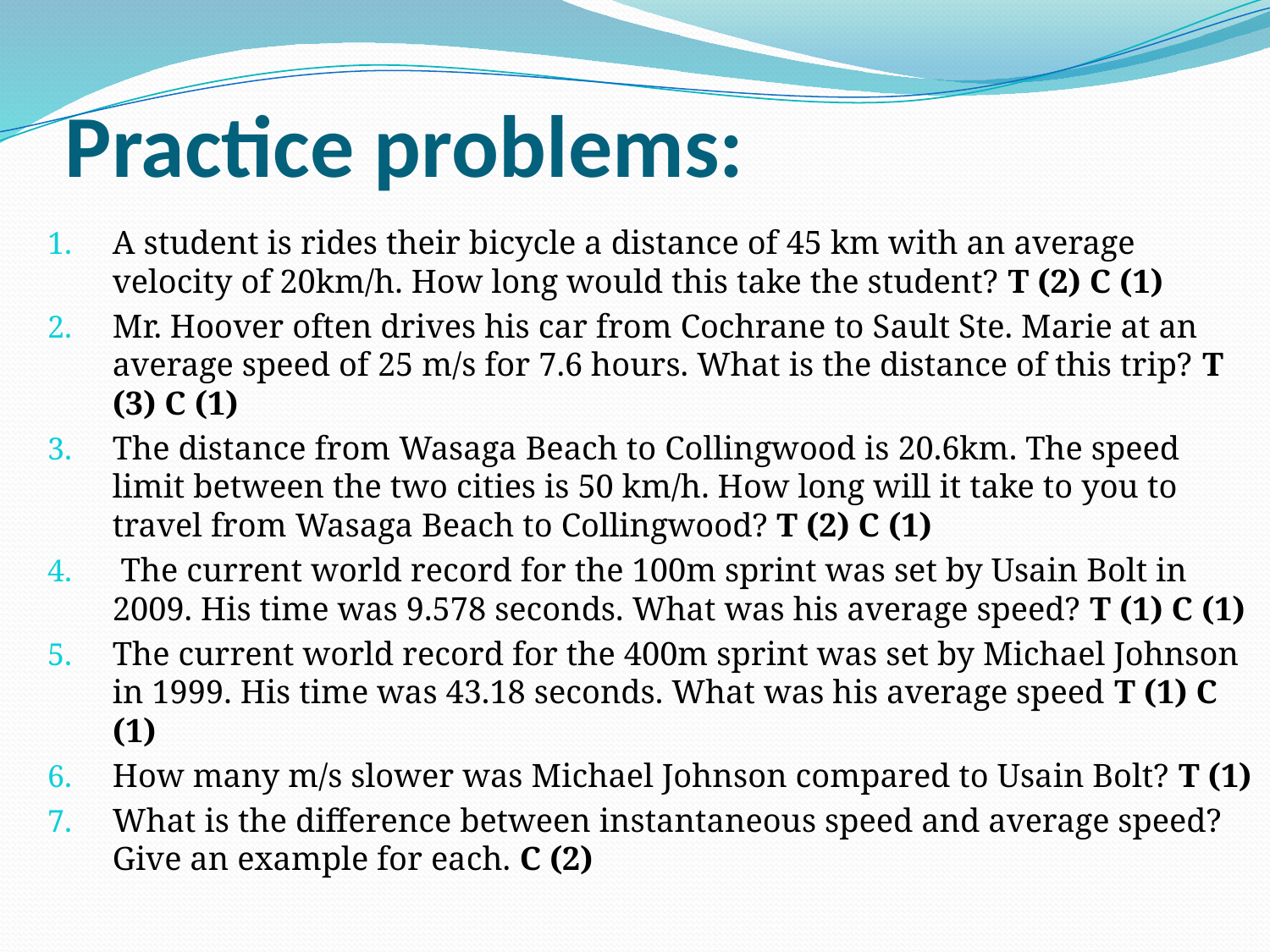

# Practice problems:
A student is rides their bicycle a distance of 45 km with an average velocity of 20km/h. How long would this take the student? T (2) C (1)
Mr. Hoover often drives his car from Cochrane to Sault Ste. Marie at an average speed of 25 m/s for 7.6 hours. What is the distance of this trip? T (3) C (1)
The distance from Wasaga Beach to Collingwood is 20.6km. The speed limit between the two cities is 50 km/h. How long will it take to you to travel from Wasaga Beach to Collingwood? T (2) C (1)
 The current world record for the 100m sprint was set by Usain Bolt in 2009. His time was 9.578 seconds. What was his average speed? T (1) C (1)
The current world record for the 400m sprint was set by Michael Johnson in 1999. His time was 43.18 seconds. What was his average speed T (1) C (1)
How many m/s slower was Michael Johnson compared to Usain Bolt? T (1)
What is the difference between instantaneous speed and average speed? Give an example for each. C (2)